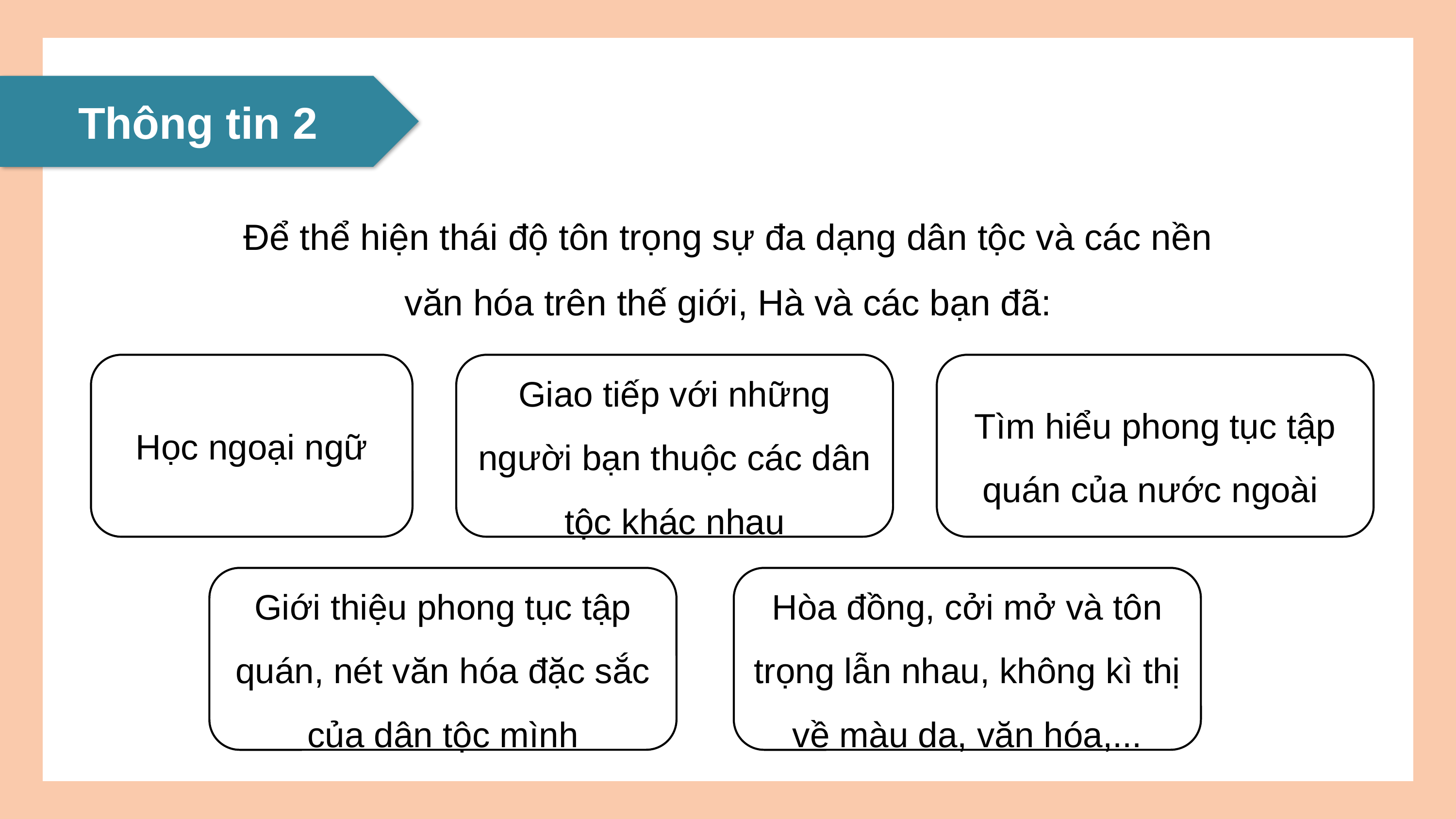

Thông tin 2
Để thể hiện thái độ tôn trọng sự đa dạng dân tộc và các nền văn hóa trên thế giới, Hà và các bạn đã:
Học ngoại ngữ
Giao tiếp với những người bạn thuộc các dân tộc khác nhau
Tìm hiểu phong tục tập quán của nước ngoài
Giới thiệu phong tục tập quán, nét văn hóa đặc sắc của dân tộc mình
Hòa đồng, cởi mở và tôn trọng lẫn nhau, không kì thị về màu da, văn hóa,...